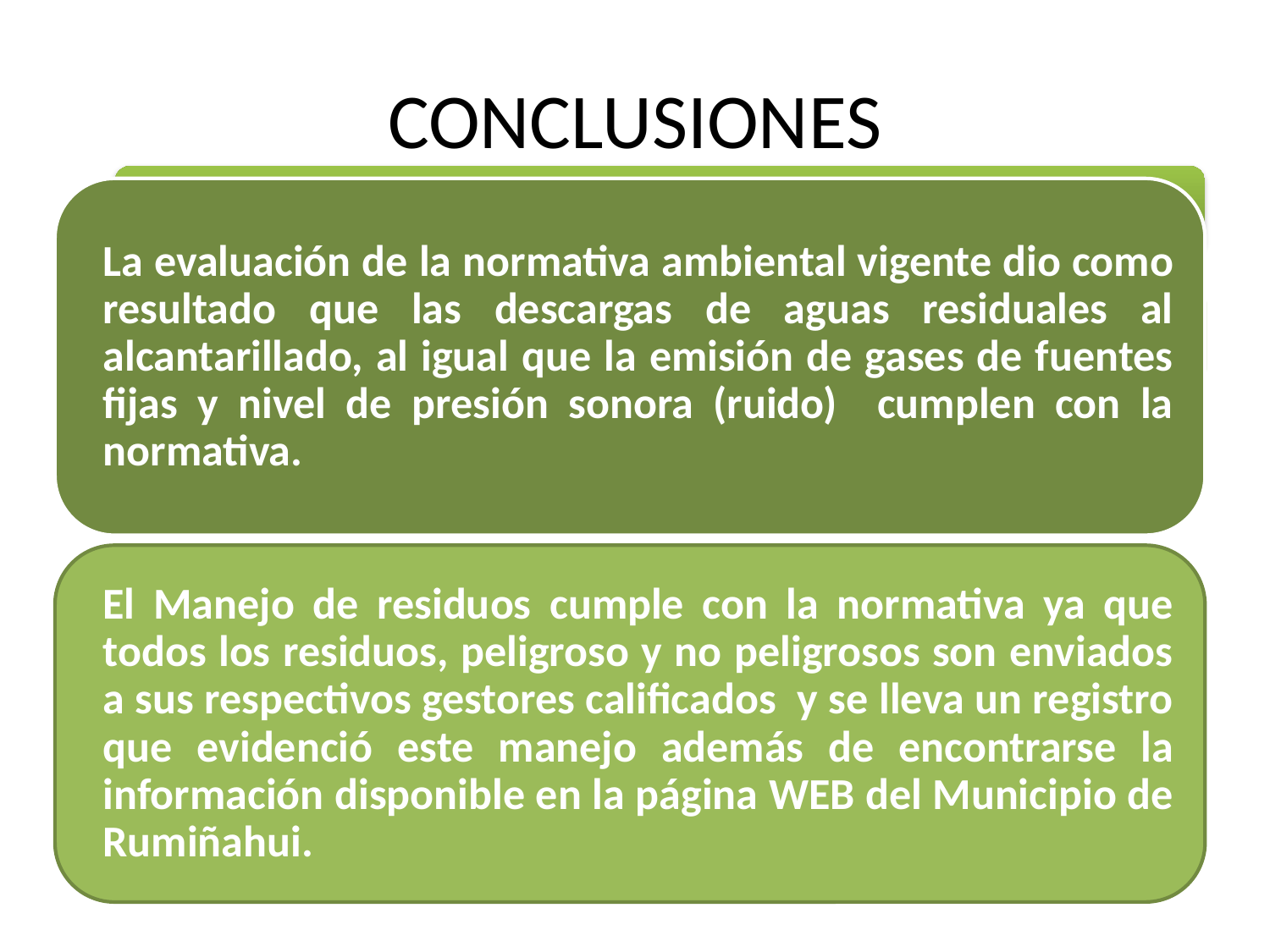

# CONCLUSIONES

La evaluación de la normativa ambiental vigente dio como resultado que las descargas de aguas residuales al alcantarillado, al igual que la emisión de gases de fuentes fijas y nivel de presión sonora (ruido)  cumplen con la normativa.
El Manejo de residuos cumple con la normativa ya que todos los residuos, peligroso y no peligrosos son enviados a sus respectivos gestores calificados  y se lleva un registro que evidenció este manejo además de encontrarse la información disponible en la página WEB del Municipio de Rumiñahui.